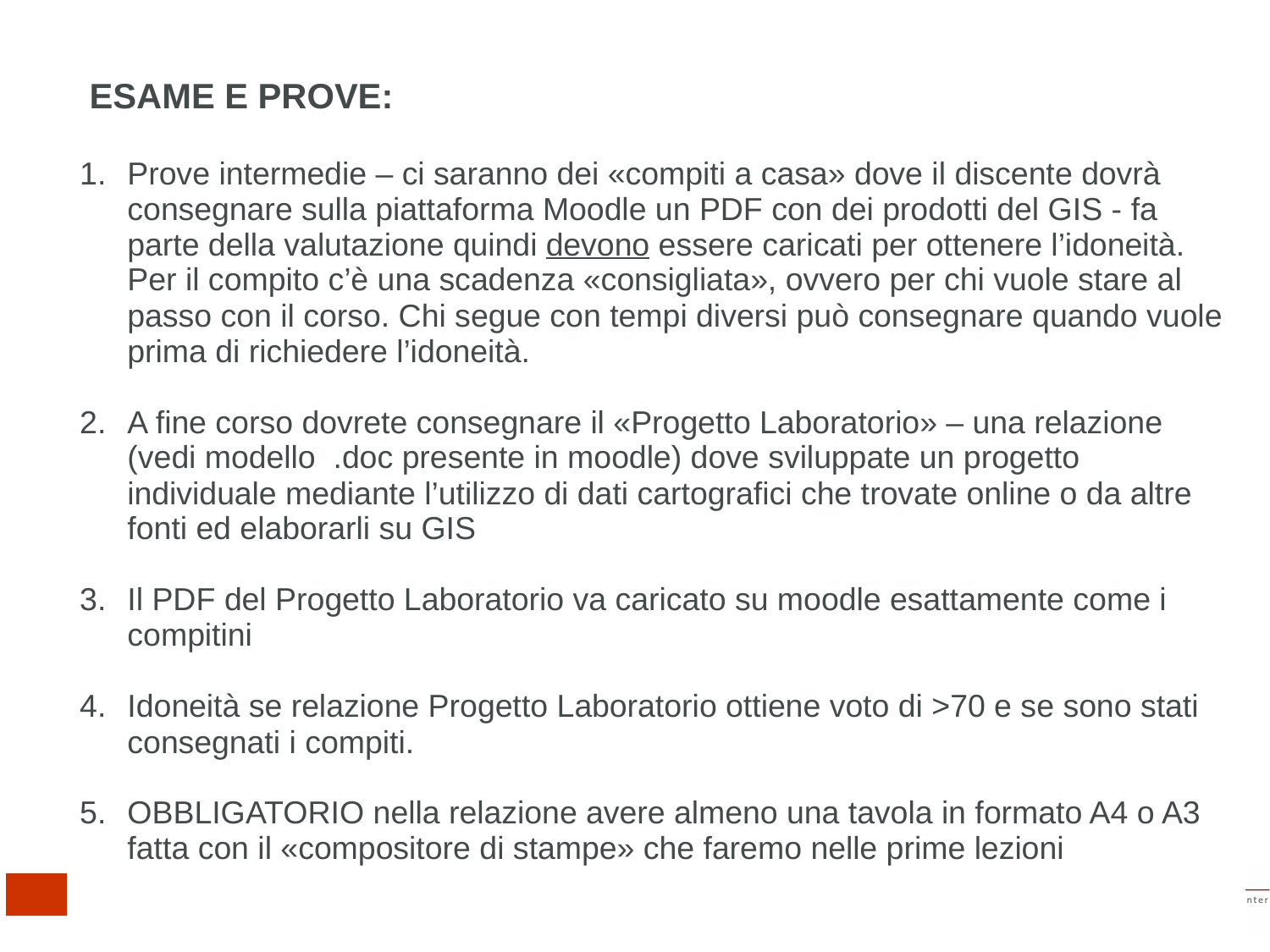

| ESAME E PROVE: Prove intermedie – ci saranno dei «compiti a casa» dove il discente dovrà consegnare sulla piattaforma Moodle un PDF con dei prodotti del GIS - fa parte della valutazione quindi devono essere caricati per ottenere l’idoneità. Per il compito c’è una scadenza «consigliata», ovvero per chi vuole stare al passo con il corso. Chi segue con tempi diversi può consegnare quando vuole prima di richiedere l’idoneità. A fine corso dovrete consegnare il «Progetto Laboratorio» – una relazione (vedi modello .doc presente in moodle) dove sviluppate un progetto individuale mediante l’utilizzo di dati cartografici che trovate online o da altre fonti ed elaborarli su GIS Il PDF del Progetto Laboratorio va caricato su moodle esattamente come i compitini Idoneità se relazione Progetto Laboratorio ottiene voto di >70 e se sono stati consegnati i compiti. OBBLIGATORIO nella relazione avere almeno una tavola in formato A4 o A3 fatta con il «compositore di stampe» che faremo nelle prime lezioni |
| --- |
|  |